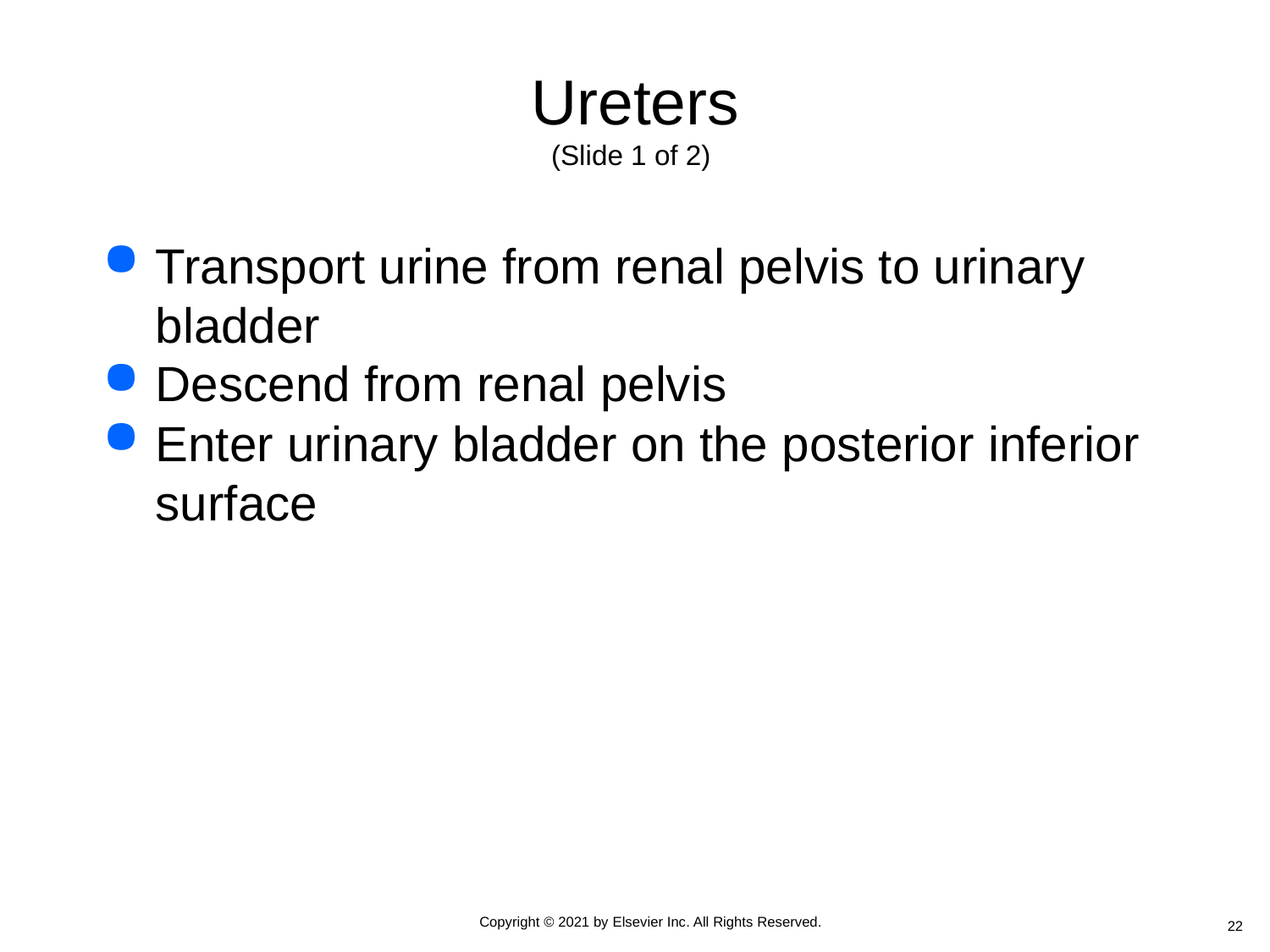

# Ureters (Slide 1 of 2)
Transport urine from renal pelvis to urinary bladder
Descend from renal pelvis
Enter urinary bladder on the posterior inferior surface
22